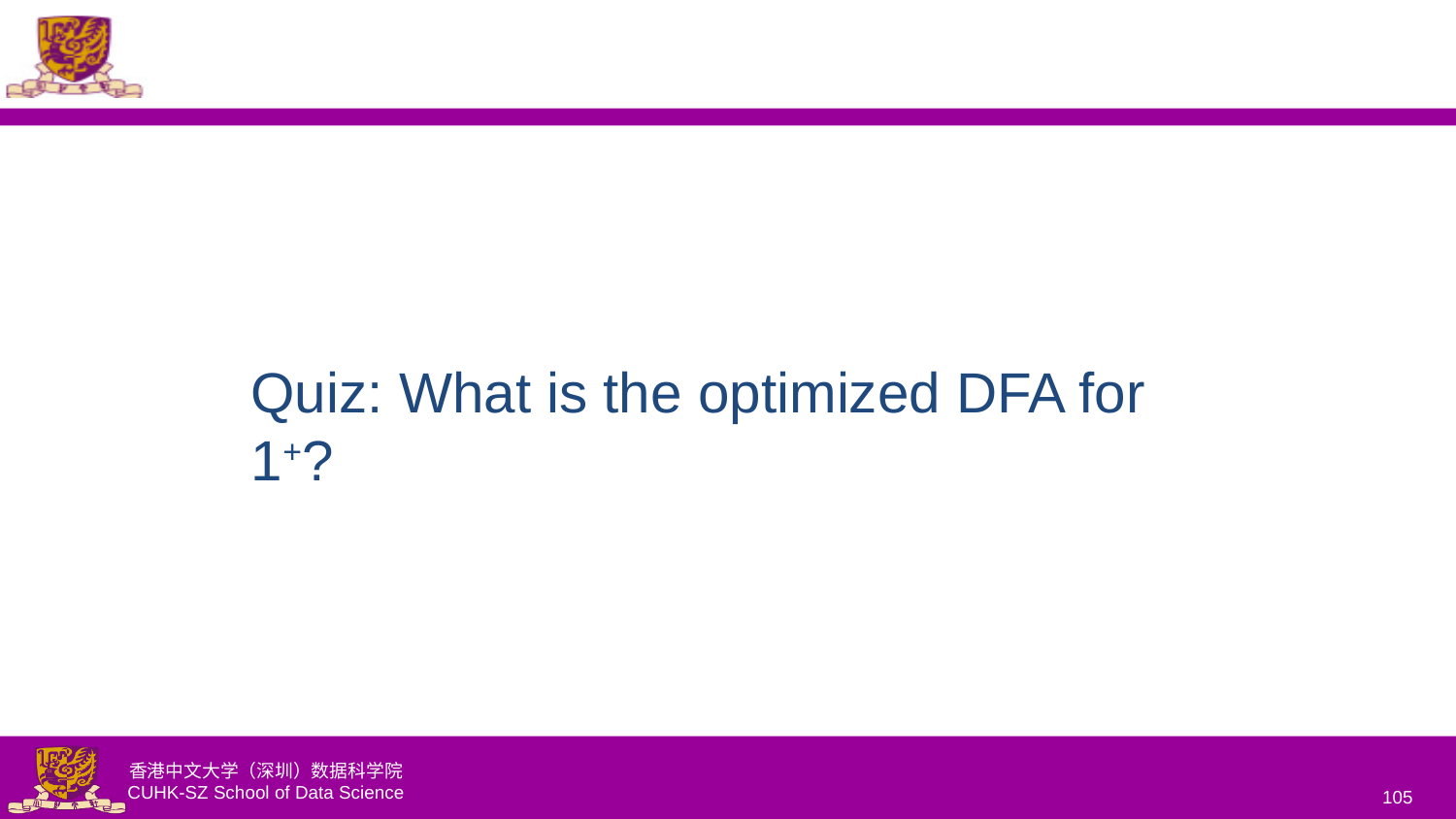

Quiz: What is the optimized DFA for 1+?
105